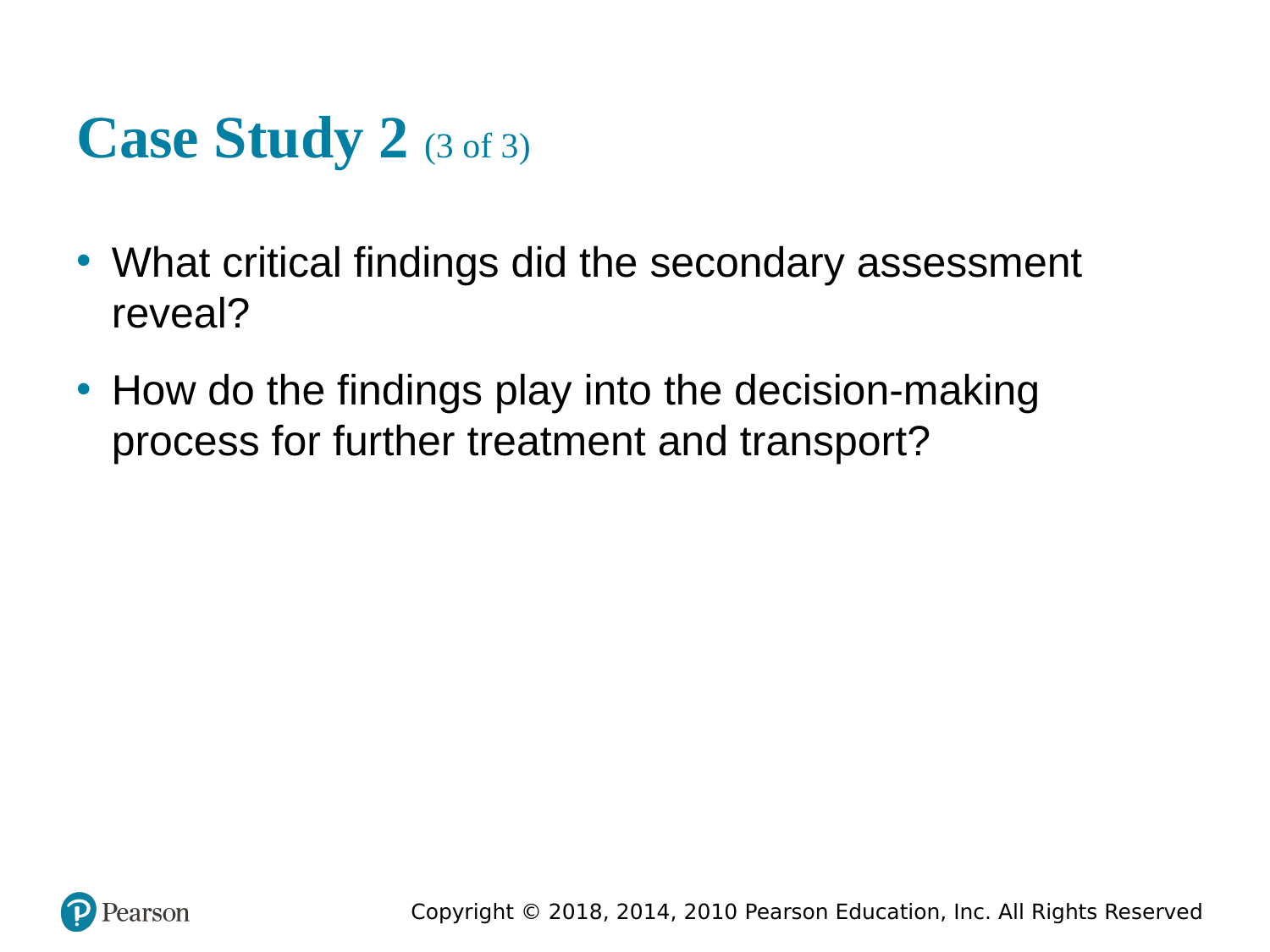

# Case Study 2 (3 of 3)
What critical findings did the secondary assessment reveal?
How do the findings play into the decision-making process for further treatment and transport?